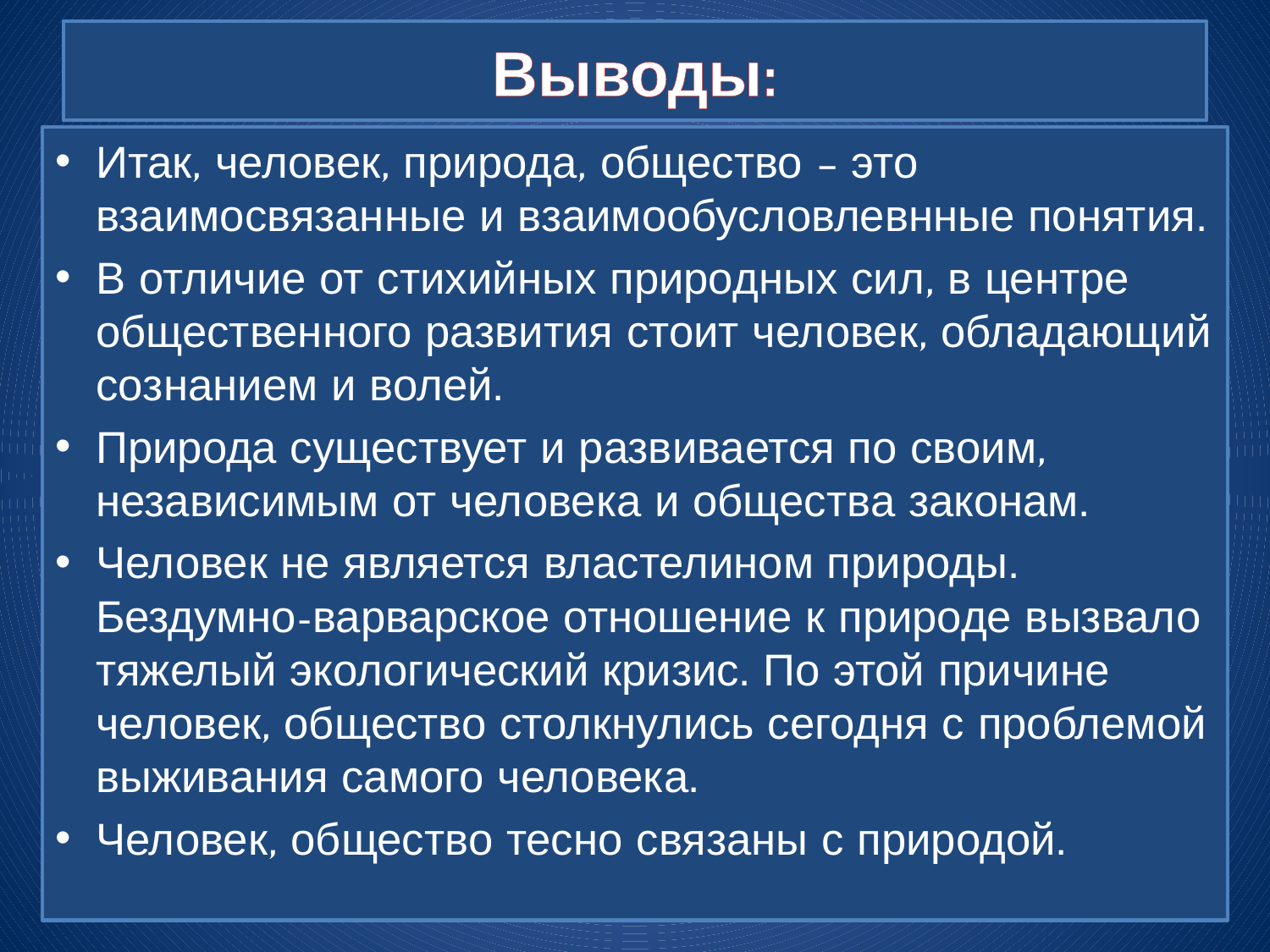

# Выводы:
Итак, человек, природа, общество – это взаимосвязанные и взаимообусловлевнные понятия.
В отличие от стихийных природных сил, в центре общественного развития стоит человек, обладающий сознанием и волей.
Природа существует и развивается по своим, независимым от человека и общества законам.
Человек не является властелином природы. Бездумно-варварское отношение к природе вызвало тяжелый экологический кризис. По этой причине человек, общество столкнулись сегодня с проблемой выживания самого человека.
Человек, общество тесно связаны с природой.